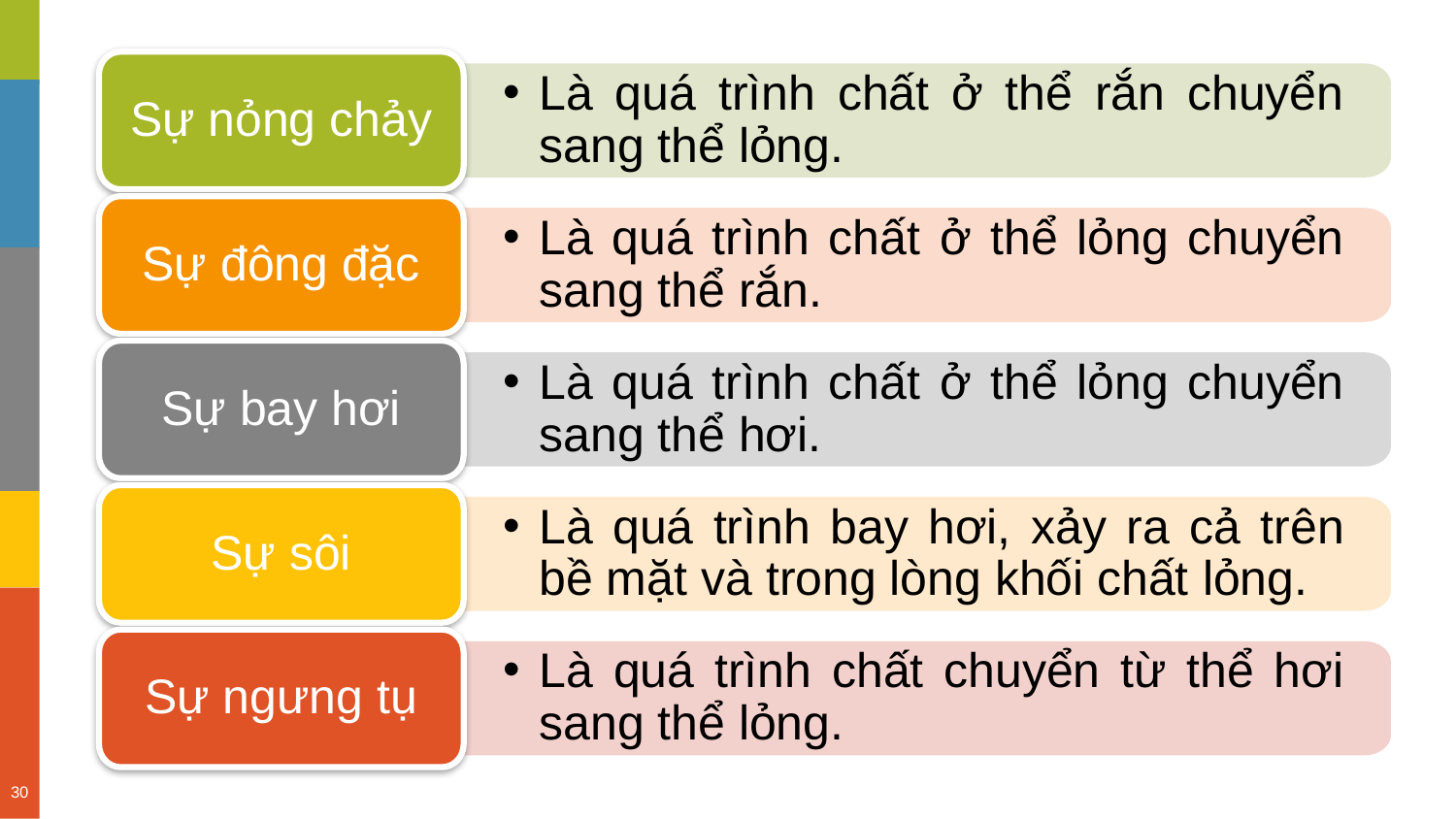

Sự nỏng chảy
Là quá trình chất ở thể rắn chuyển sang thể lỏng.
Sự đông đặc
Là quá trình chất ở thể lỏng chuyển sang thể rắn.
Sự bay hơi
Là quá trình chất ở thể lỏng chuyển sang thể hơi.
Sự sôi
Là quá trình bay hơi, xảy ra cả trên bề mặt và trong lòng khối chất lỏng.
Sự ngưng tụ
Là quá trình chất chuyển từ thể hơi sang thể lỏng.
30